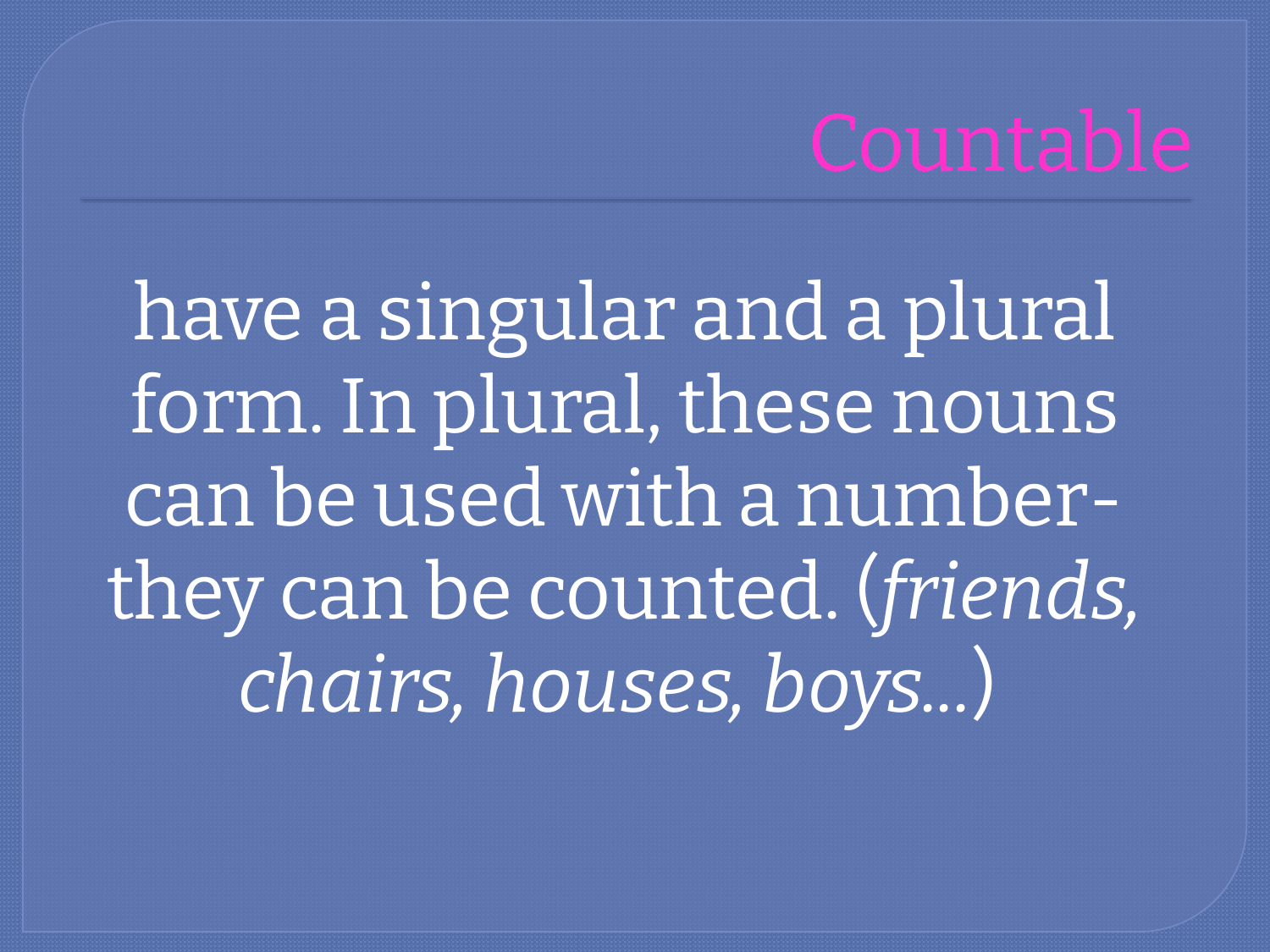

# Countable
have a singular and a plural form. In plural, these nouns can be used with a number- they can be counted. (friends, chairs, houses, boys...)